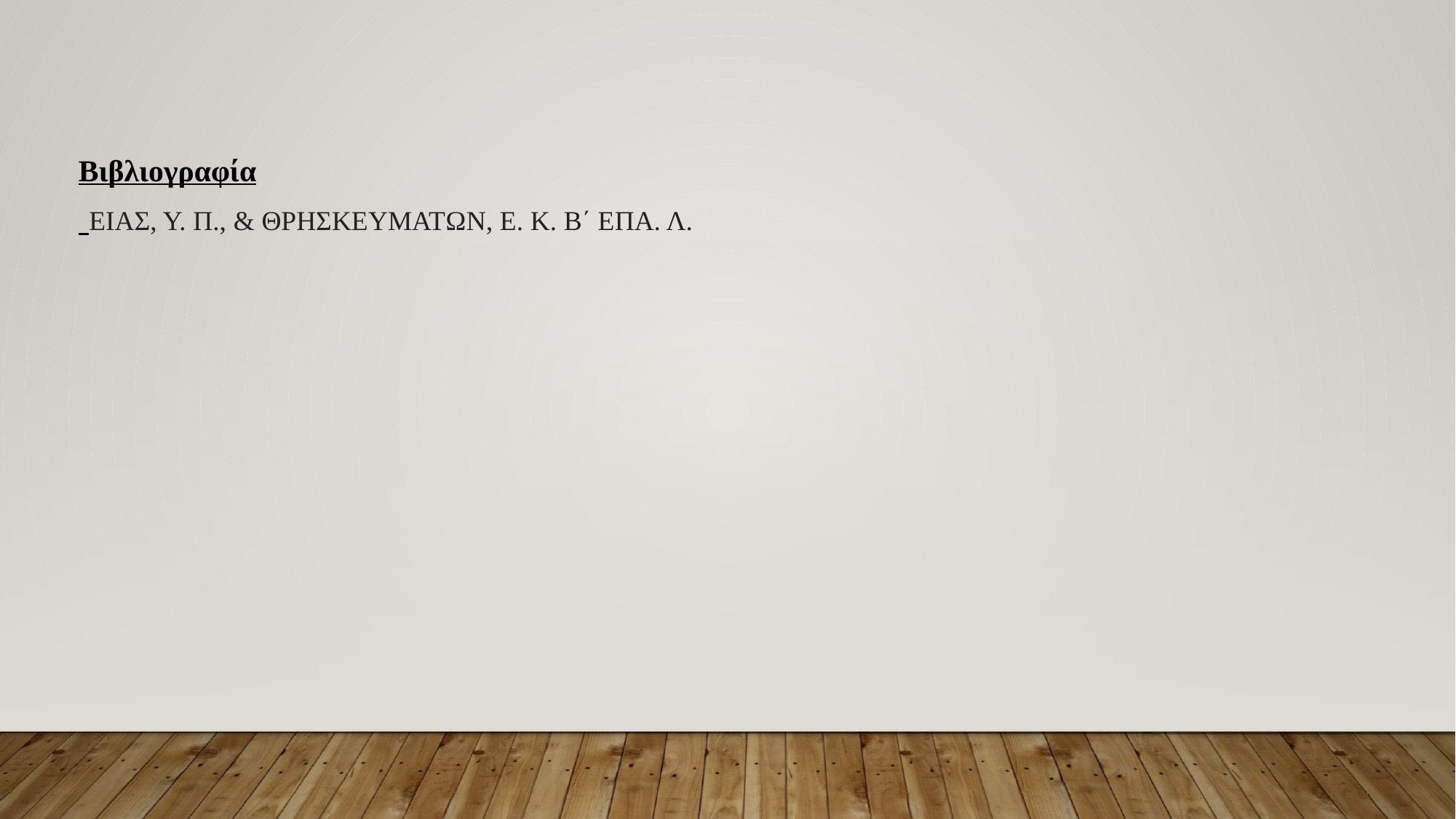

Βιβλιογραφία
 ΕΙΑΣ, Υ. Π., & ΘΡΗΣΚΕΥΜΑΤΩΝ, Ε. Κ. Β΄ ΕΠΑ. Λ.